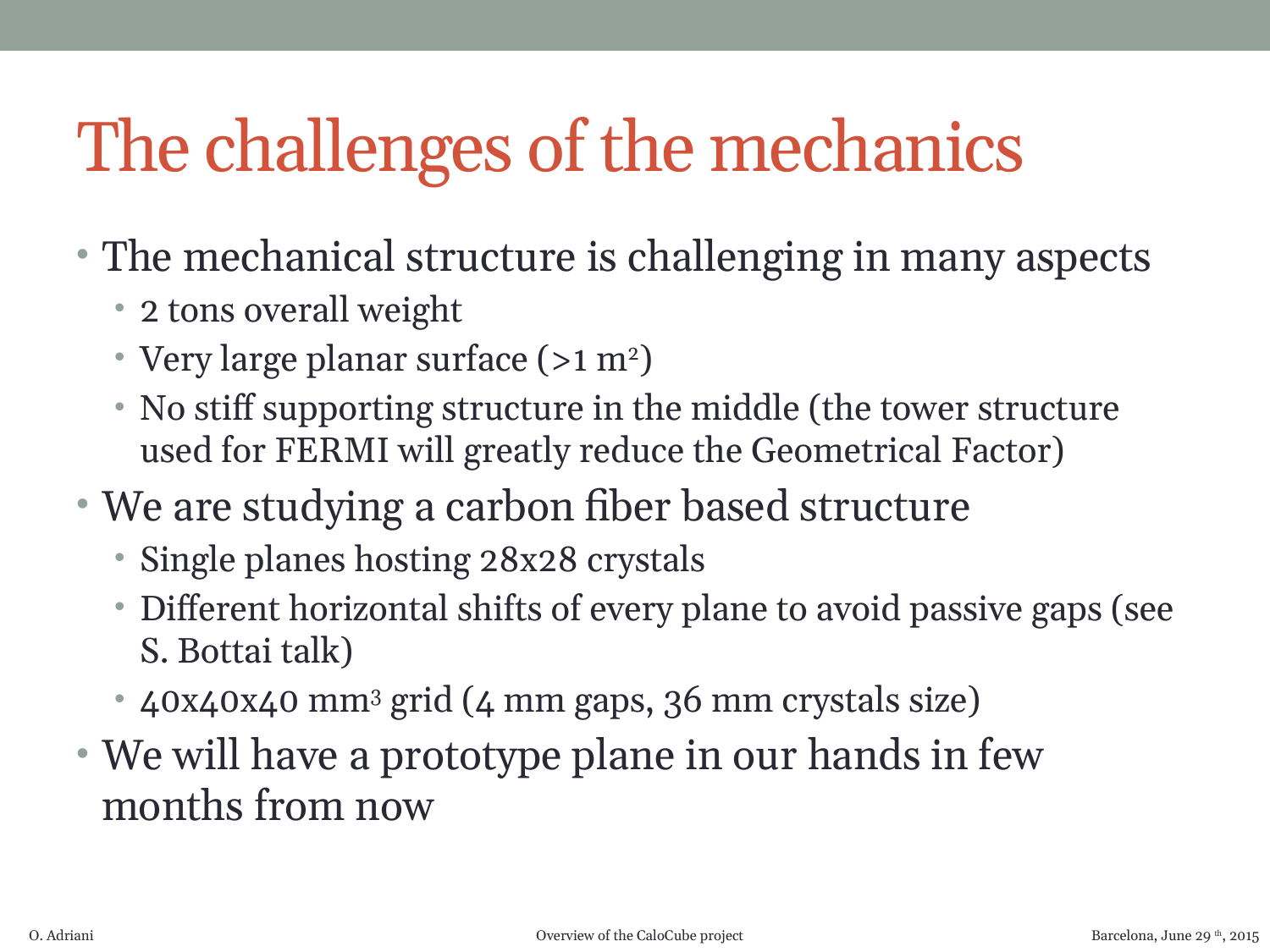

# The challenges of the mechanics
The mechanical structure is challenging in many aspects
2 tons overall weight
Very large planar surface (>1 m2)
No stiff supporting structure in the middle (the tower structure used for FERMI will greatly reduce the Geometrical Factor)
We are studying a carbon fiber based structure
Single planes hosting 28x28 crystals
Different horizontal shifts of every plane to avoid passive gaps (see S. Bottai talk)
40x40x40 mm3 grid (4 mm gaps, 36 mm crystals size)
We will have a prototype plane in our hands in few months from now